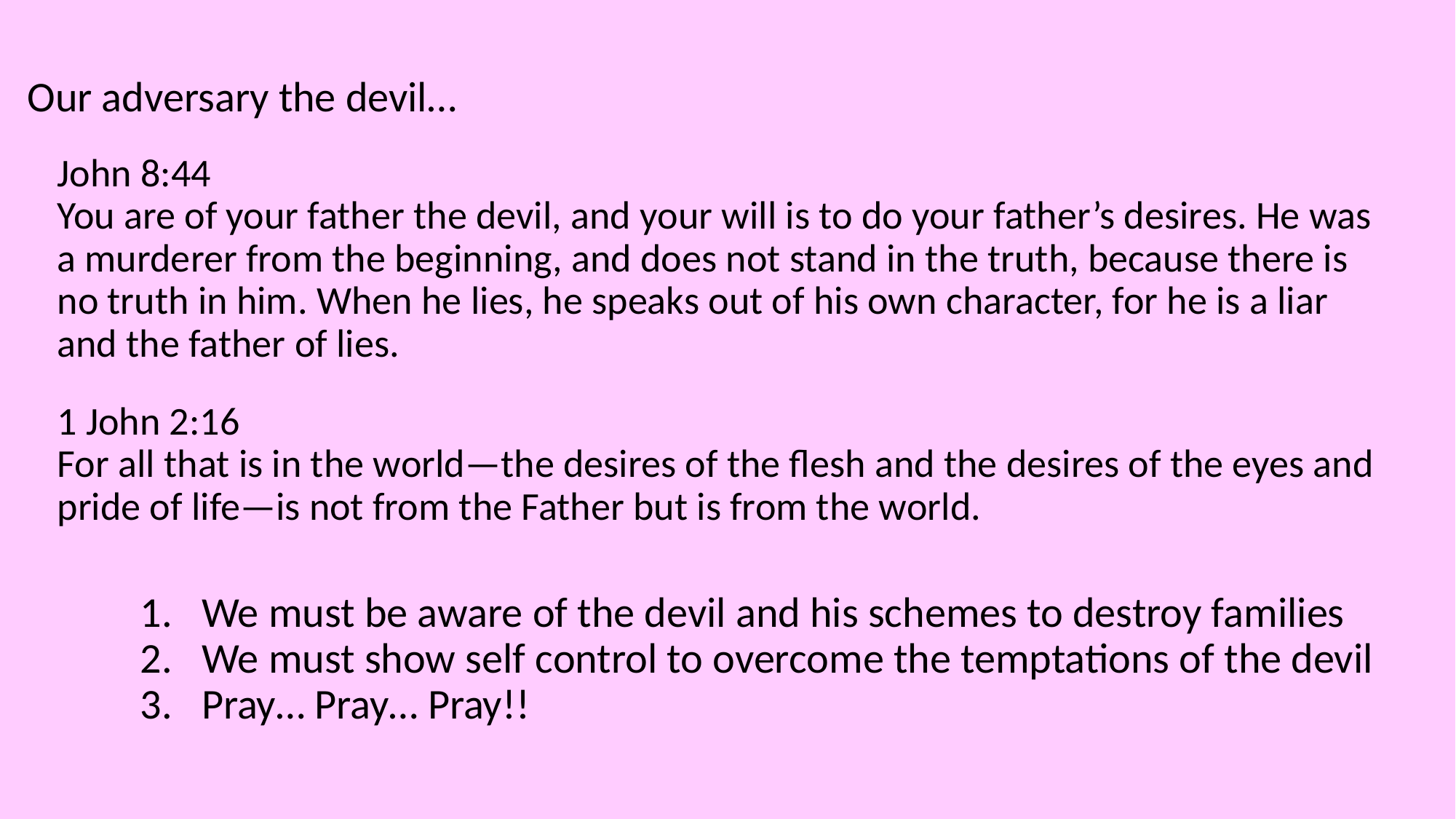

Our adversary the devil…
# John 8:44 You are of your father the devil, and your will is to do your father’s desires. He was a murderer from the beginning, and does not stand in the truth, because there is no truth in him. When he lies, he speaks out of his own character, for he is a liar and the father of lies.
1 John 2:16
For all that is in the world—the desires of the flesh and the desires of the eyes and pride of life—is not from the Father but is from the world.
We must be aware of the devil and his schemes to destroy families
We must show self control to overcome the temptations of the devil
Pray… Pray… Pray!!